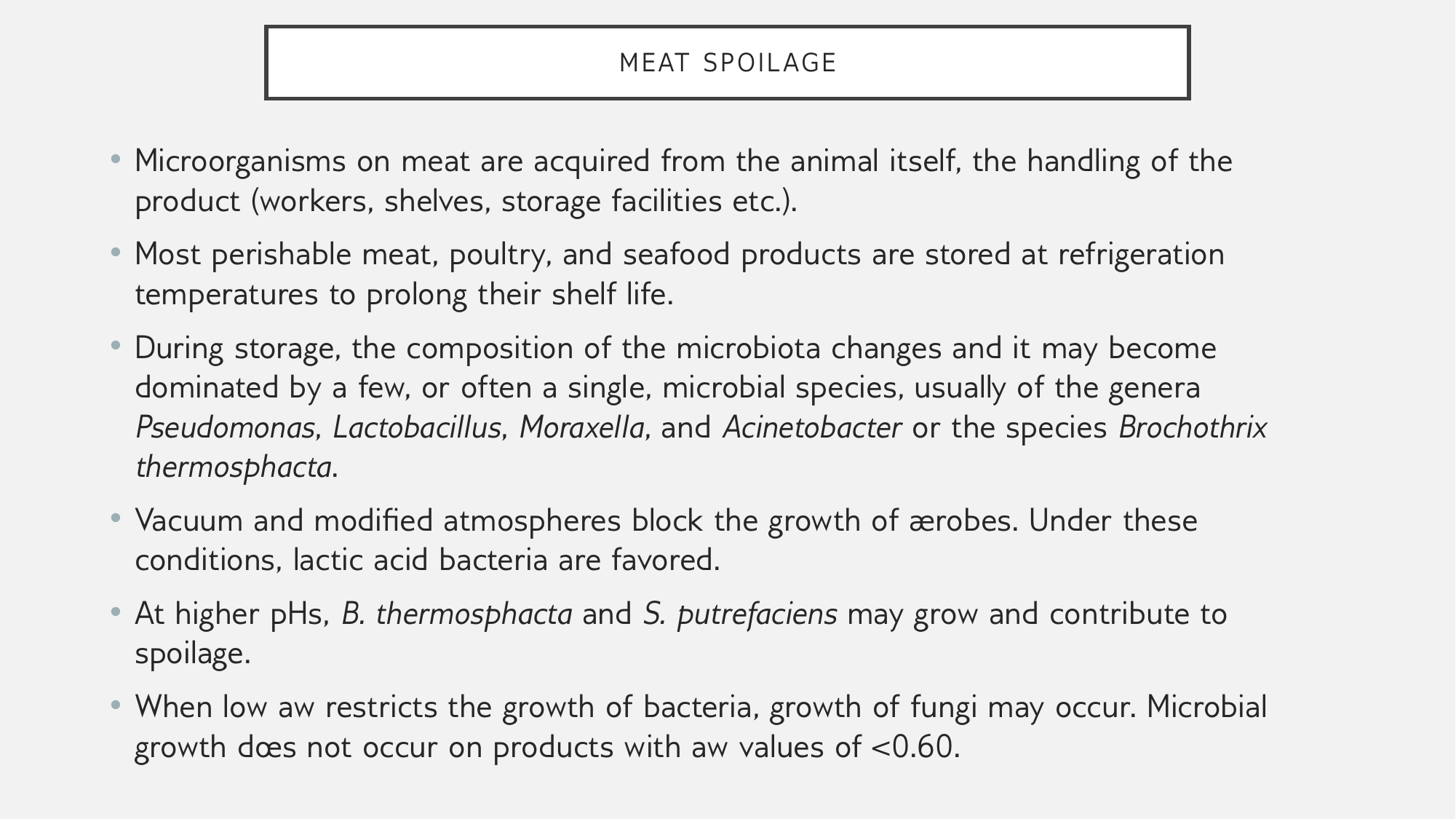

# Meat spoilage
Microorganisms on meat are acquired from the animal itself, the handling of the product (workers, shelves, storage facilities etc.).
Most perishable meat, poultry, and seafood products are stored at refrigeration temperatures to prolong their shelf life.
During storage, the composition of the microbiota changes and it may become dominated by a few, or often a single, microbial species, usually of the genera Pseudomonas, Lactobacillus, Moraxella, and Acinetobacter or the species Brochothrix thermosphacta.
Vacuum and modified atmospheres block the growth of aerobes. Under these conditions, lactic acid bacteria are favored.
At higher pHs, B. thermosphacta and S. putrefaciens may grow and contribute to spoilage.
When low aw restricts the growth of bacteria, growth of fungi may occur. Microbial growth does not occur on products with aw values of <0.60.